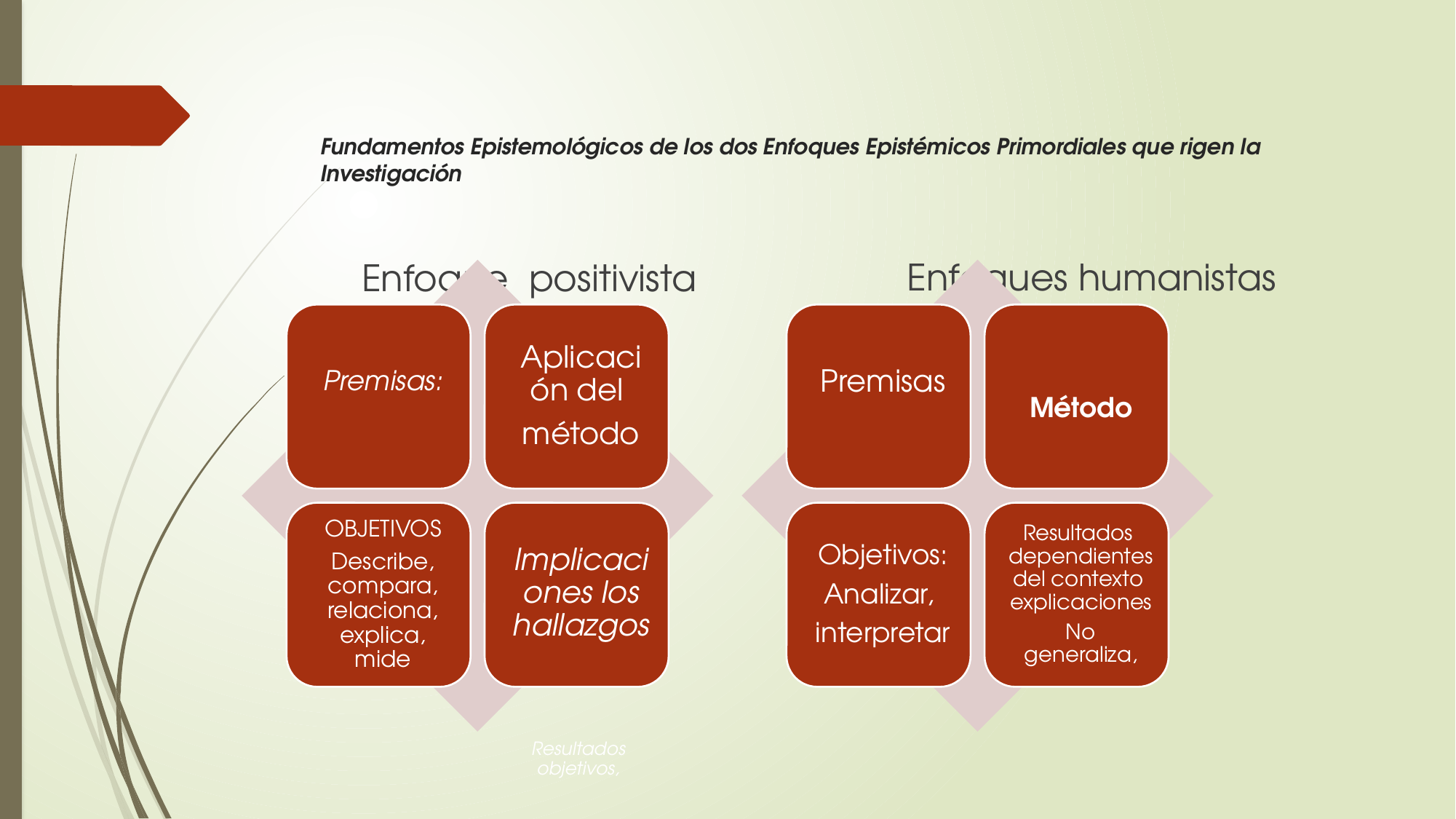

# Fundamentos Epistemológicos de los dos Enfoques Epistémicos Primordiales que rigen la Investigación
Enfoques humanistas
Enfoque  positivista
Premisas:

Aplicación del
método
OBJETIVOS
Describe, compara, relaciona, explica, mide

Implicaciones los hallazgos

Resultados  objetivos,
Premisas

Método
Objetivos:
Analizar,
interpretar
Resultados  dependientes del contexto  explicaciones
No generaliza,